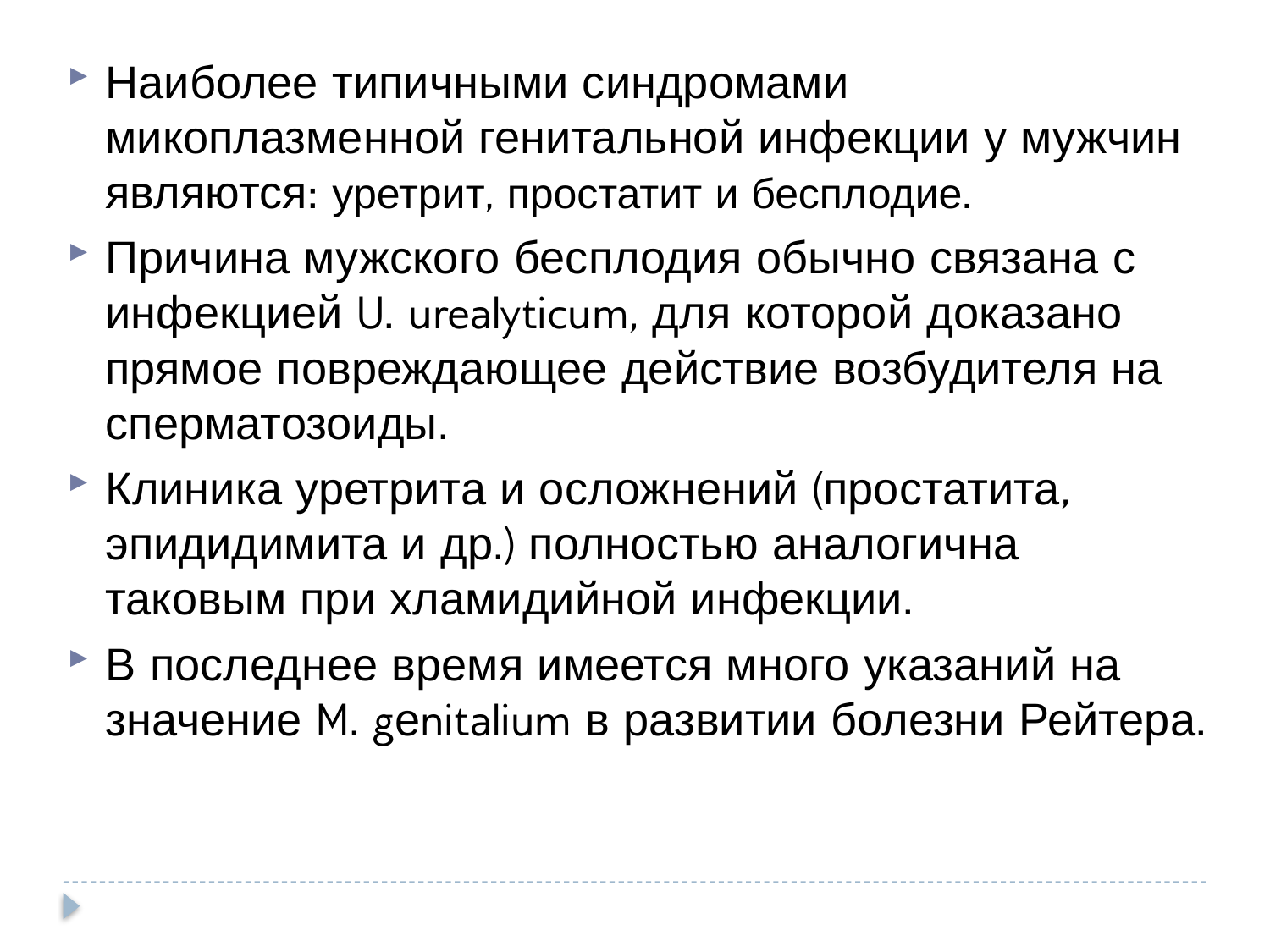

Наиболее типичными синдромами микоплазменной генитальной инфекции у мужчин являются: уретрит, простатит и бесплодие.
Причина мужского бесплодия обычно связана с инфекцией U. urealyticum, для которой доказано прямое повреждающее действие возбудителя на сперматозоиды.
Клиника уретрита и осложнений (простатита, эпидидимита и др.) полностью аналогична таковым при хламидийной инфекции.
В последнее время имеется много указаний на значение M. gеnitalium в развитии болезни Рейтера.